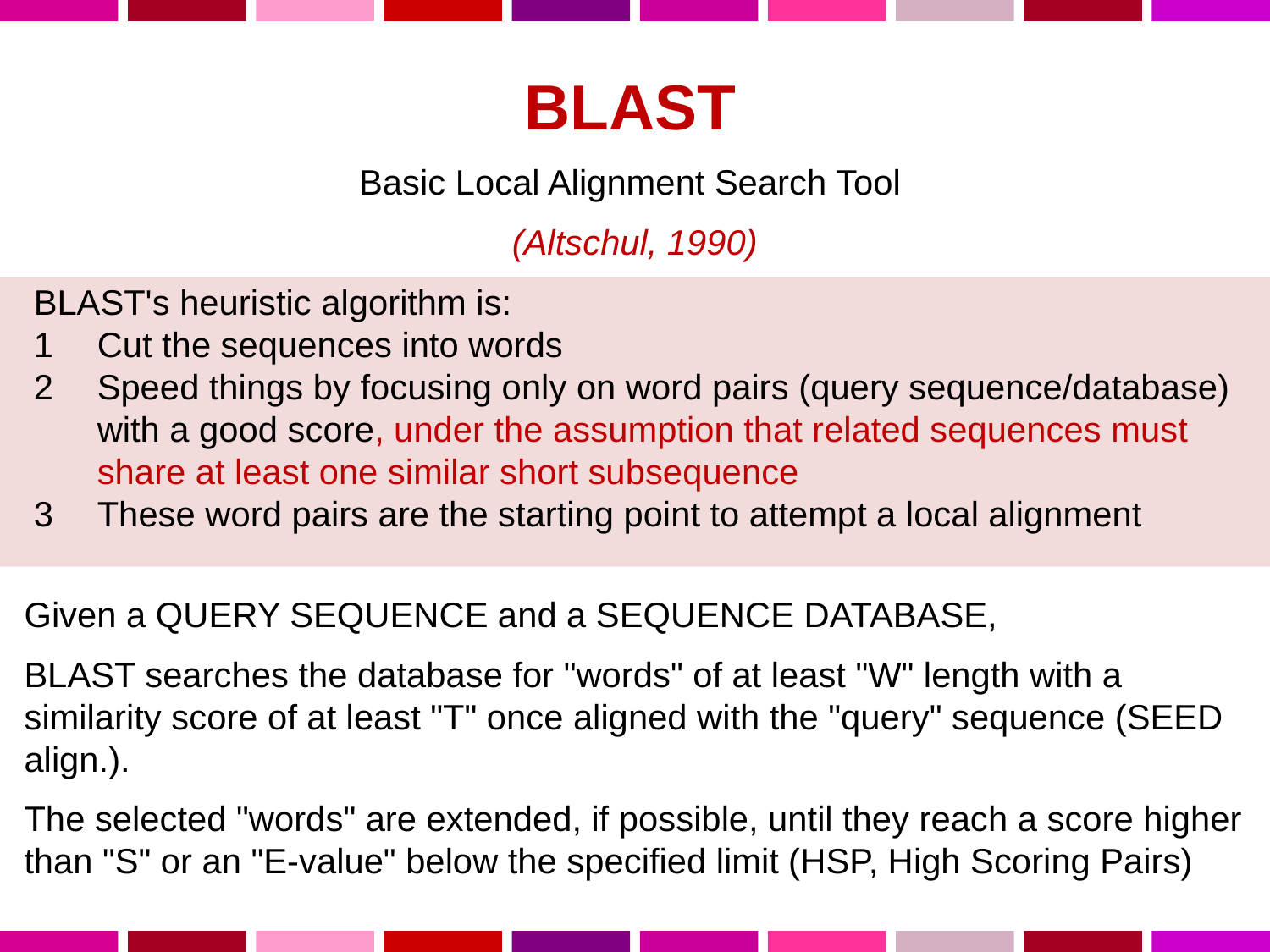

BLAST
Basic Local Alignment Search Tool
(Altschul, 1990)
BLAST's heuristic algorithm is:
Cut the sequences into words
Speed things by focusing only on word pairs (query sequence/database) with a good score, under the assumption that related sequences must share at least one similar short subsequence
These word pairs are the starting point to attempt a local alignment

Given a QUERY SEQUENCE and a SEQUENCE DATABASE,
BLAST searches the database for "words" of at least "W" length with a similarity score of at least "T" once aligned with the "query" sequence (SEED align.).
The selected "words" are extended, if possible, until they reach a score higher than "S" or an "E-value" below the specified limit (HSP, High Scoring Pairs)